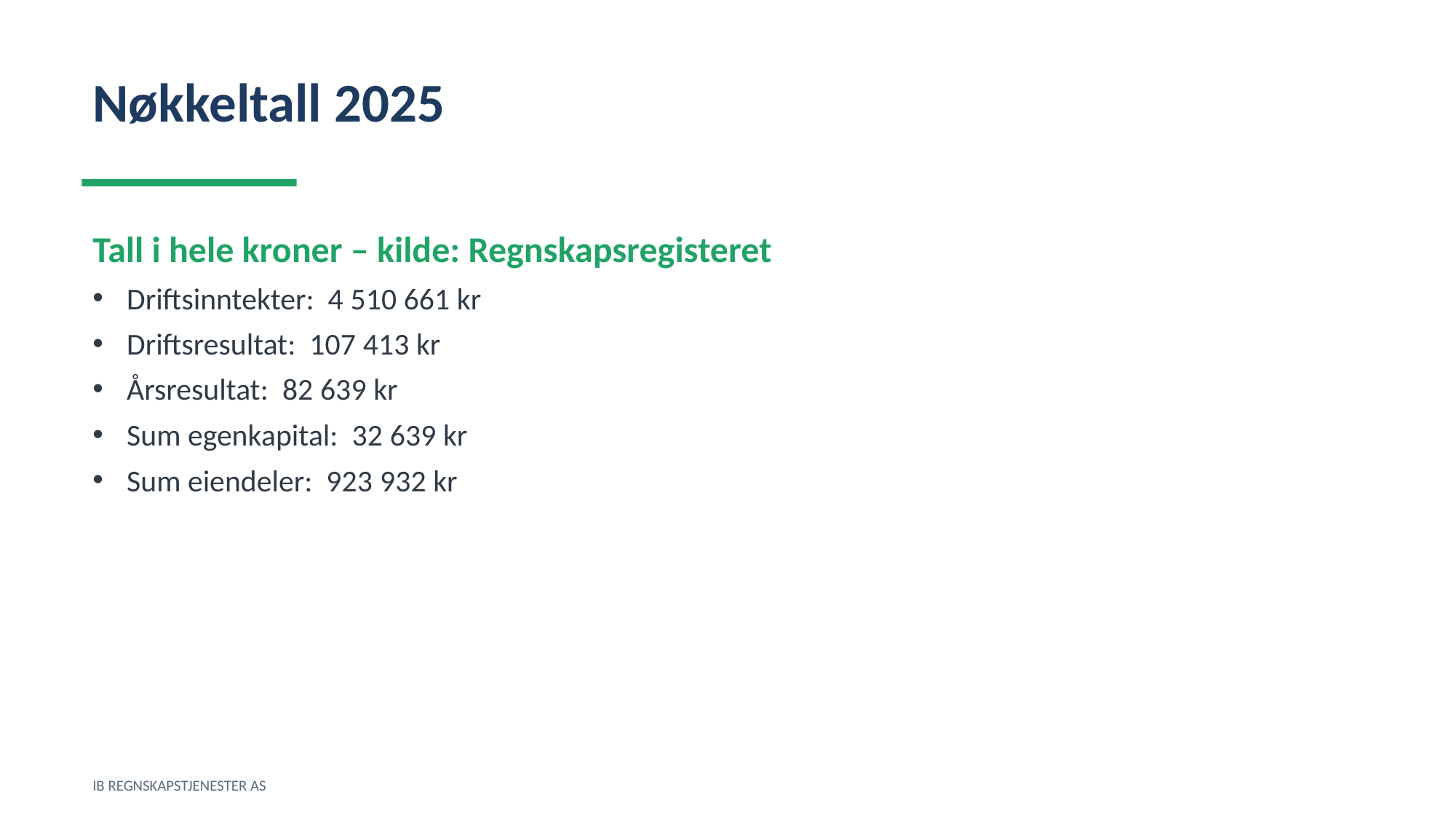

Nøkkeltall 2025

Tall i hele kroner – kilde: Regnskapsregisteret
Driftsinntekter:  4 510 661 kr
Driftsresultat:  107 413 kr
Årsresultat:  82 639 kr
Sum egenkapital:  32 639 kr
Sum eiendeler:  923 932 kr
IB REGNSKAPSTJENESTER AS